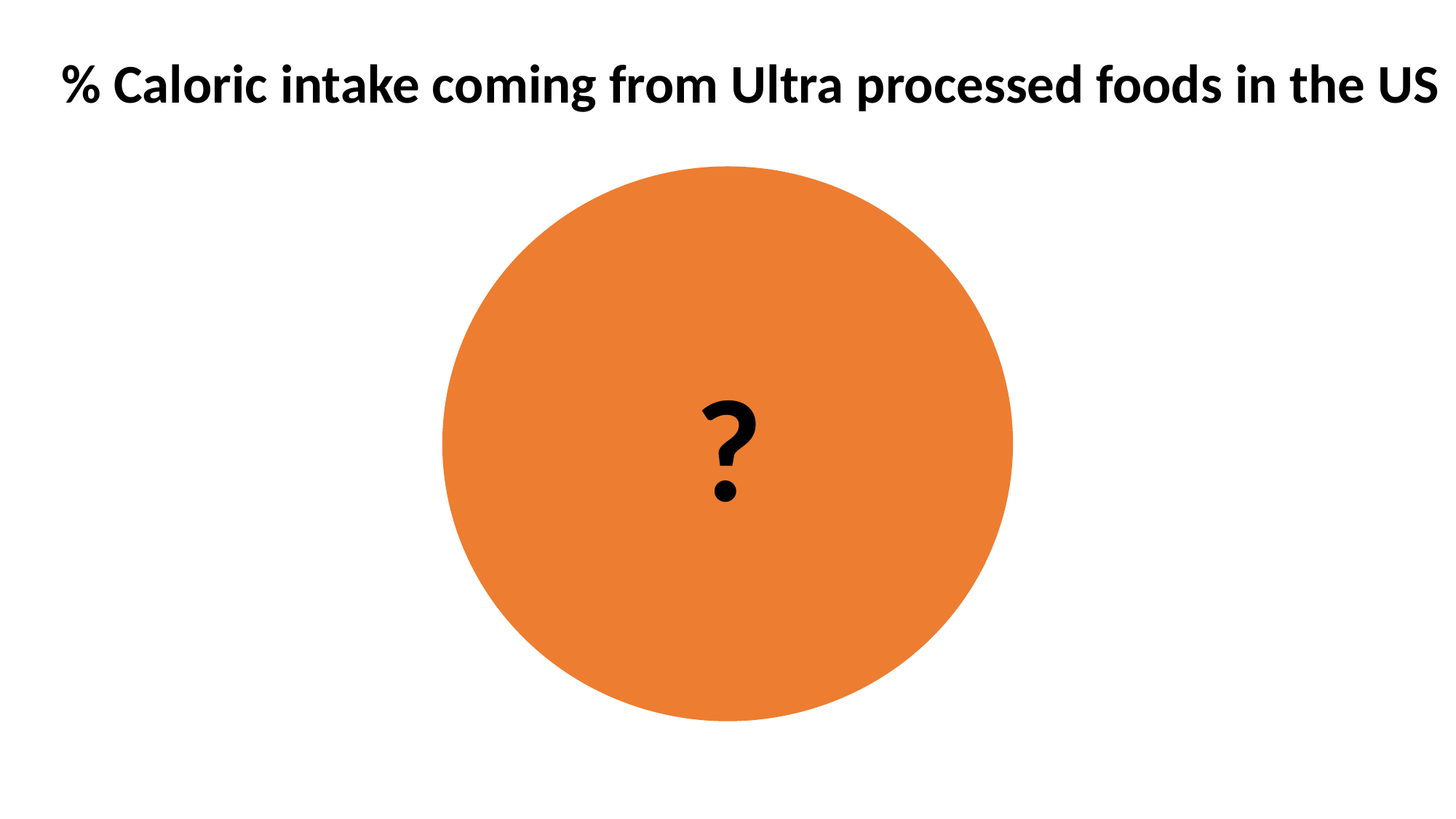

% Caloric intake coming from Ultra processed foods in the US

?